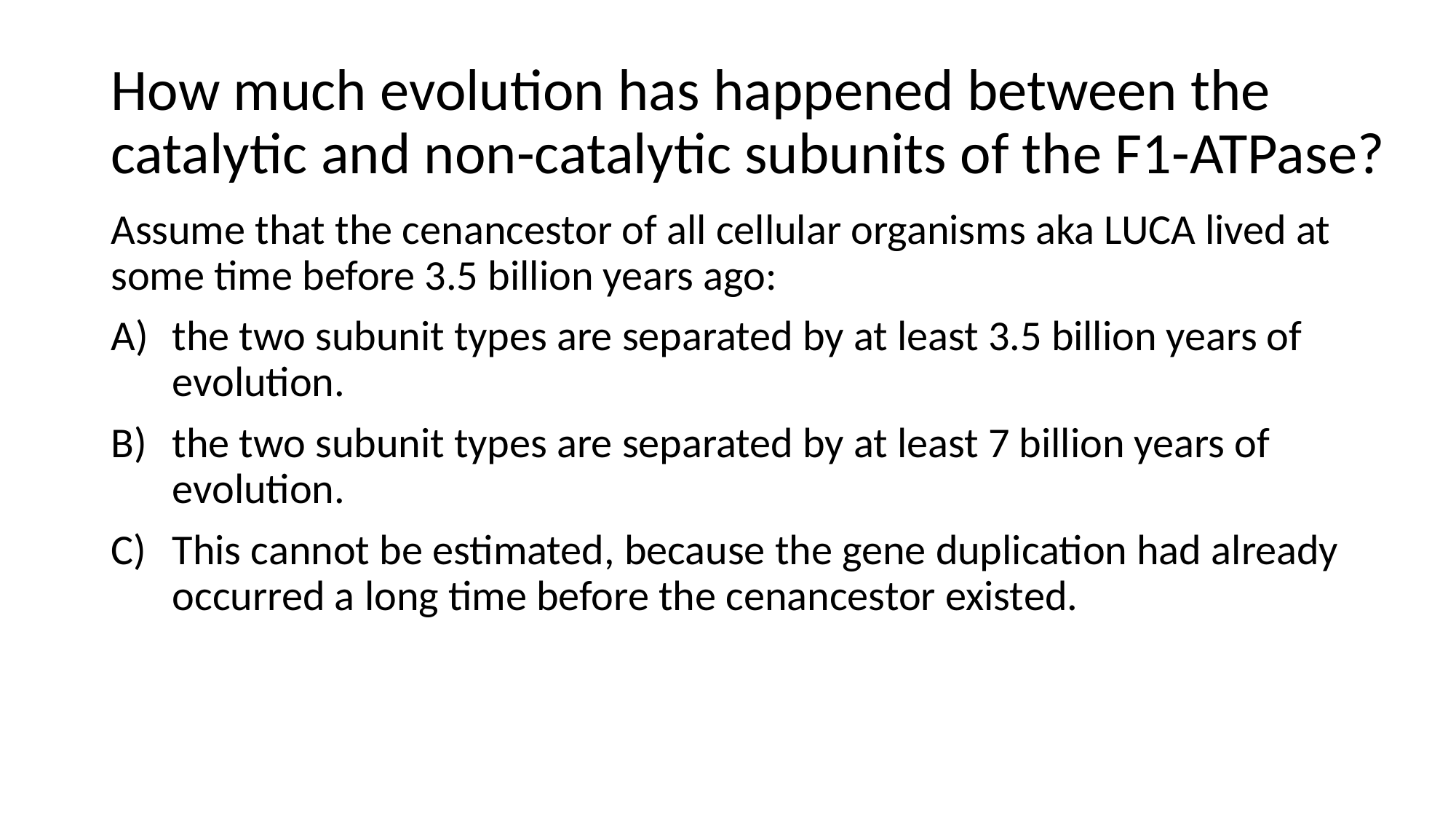

# How much evolution has happened between the catalytic and non-catalytic subunits of the F1-ATPase?
Assume that the cenancestor of all cellular organisms aka LUCA lived at some time before 3.5 billion years ago:
the two subunit types are separated by at least 3.5 billion years of evolution.
the two subunit types are separated by at least 7 billion years of evolution.
This cannot be estimated, because the gene duplication had already occurred a long time before the cenancestor existed.